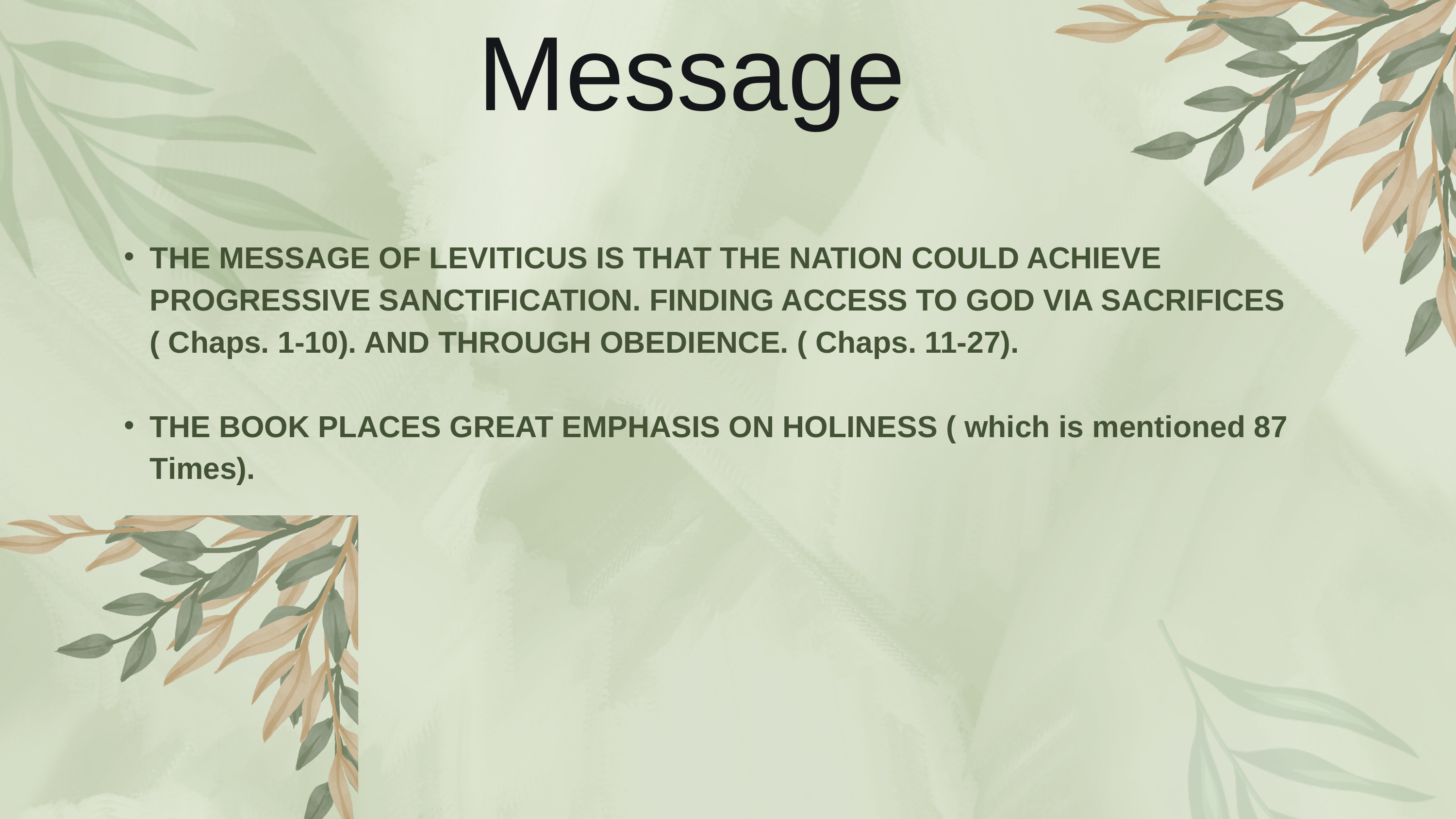

Message

THE MESSAGE OF LEVITICUS IS THAT THE NATION COULD ACHIEVE PROGRESSIVE SANCTIFICATION. FINDING ACCESS TO GOD VIA SACRIFICES ( Chaps. 1-10). AND THROUGH OBEDIENCE. ( Chaps. 11-27).

THE BOOK PLACES GREAT EMPHASIS ON HOLINESS ( which is mentioned 87 Times).